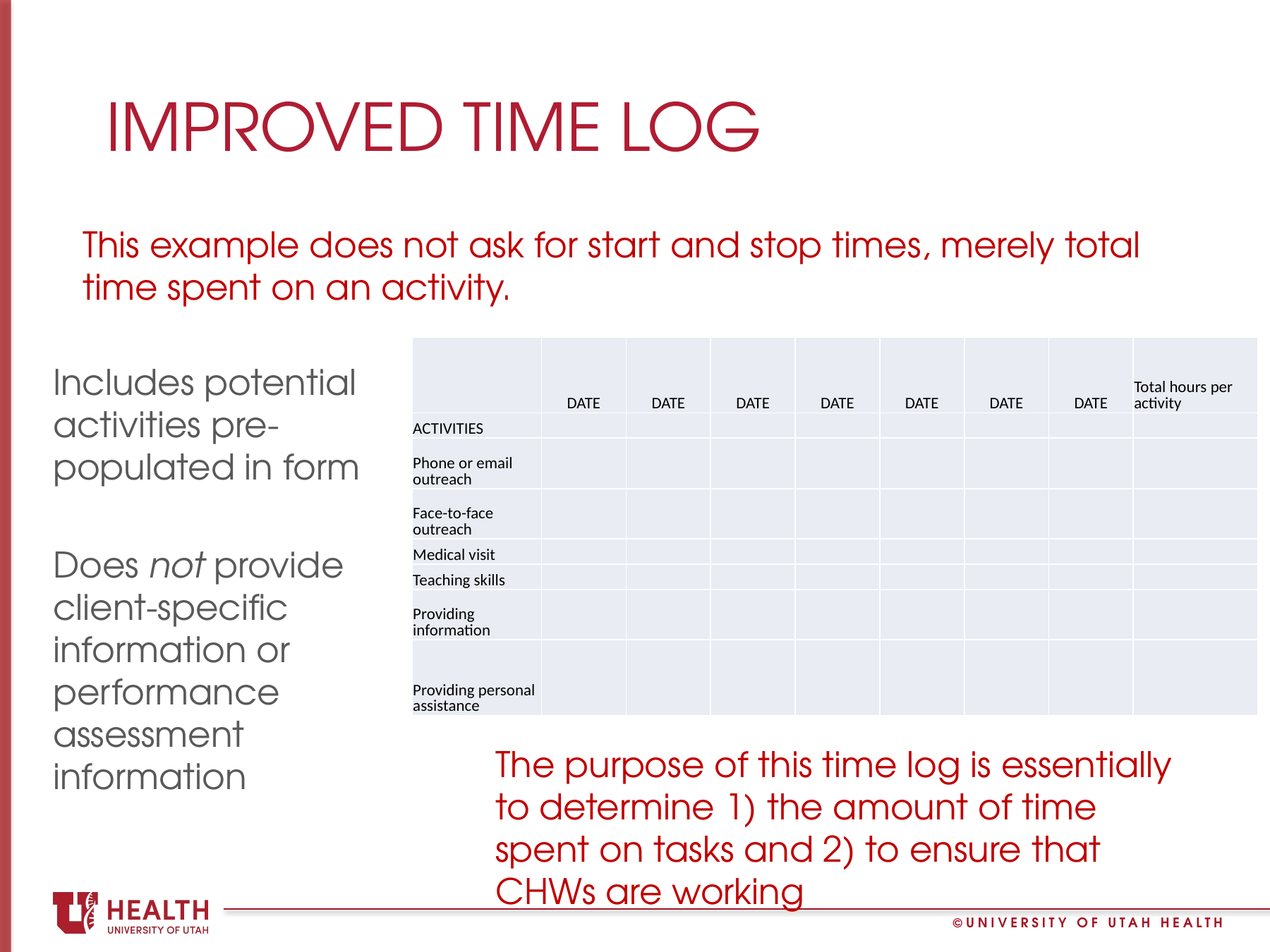

# Improved time log
This example does not ask for start and stop times, merely total time spent on an activity.

Includes potential activities pre-populated in form

Does not provide client-specific information or performance assessment information
|  | DATE | DATE | DATE | DATE | DATE | DATE | DATE | Total hours per activity |
| --- | --- | --- | --- | --- | --- | --- | --- | --- |
| ACTIVITIES |  |  |  |  |  |  |  |  |
| Phone or email outreach |  |  |  |  |  |  |  |  |
| Face-to-face outreach |  |  |  |  |  |  |  |  |
| Medical visit |  |  |  |  |  |  |  |  |
| Teaching skills |  |  |  |  |  |  |  |  |
| Providing information |  |  |  |  |  |  |  |  |
| Providing personal assistance |  |  |  |  |  |  |  |  |
The purpose of this time log is essentially to determine 1) the amount of time spent on tasks and 2) to ensure that CHWs are working